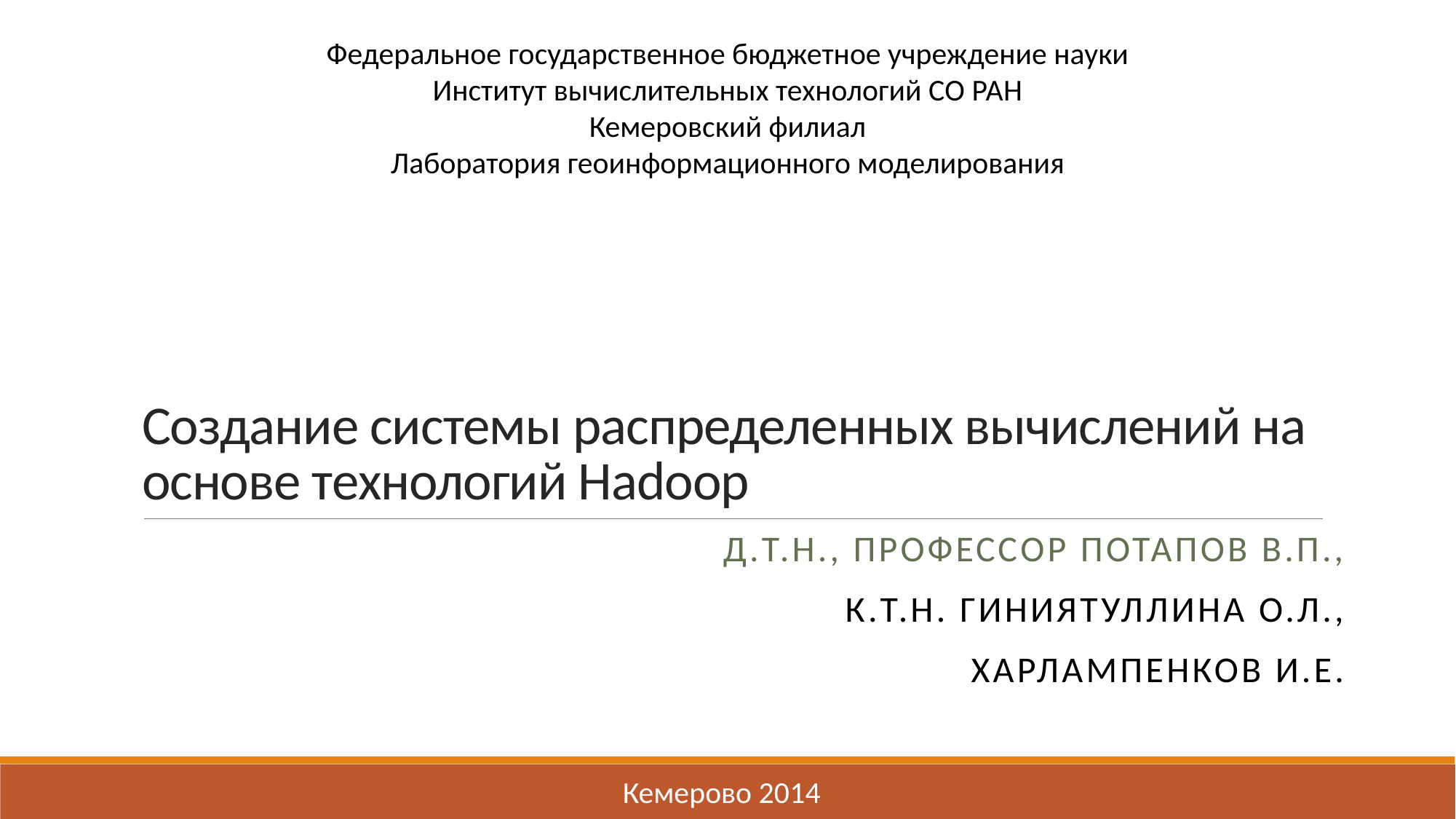

Федеральное государственное бюджетное учреждение науки
Институт вычислительных технологий СО РАН
Кемеровский филиал
Лаборатория геоинформационного моделирования

# Создание системы распределенных вычислений на основе технологий Hadoop
д.т.н., профессор Потапов В.П.,
к.т.н. Гиниятуллина О.Л.,
Харлампенков И.Е.
Кемерово 2014